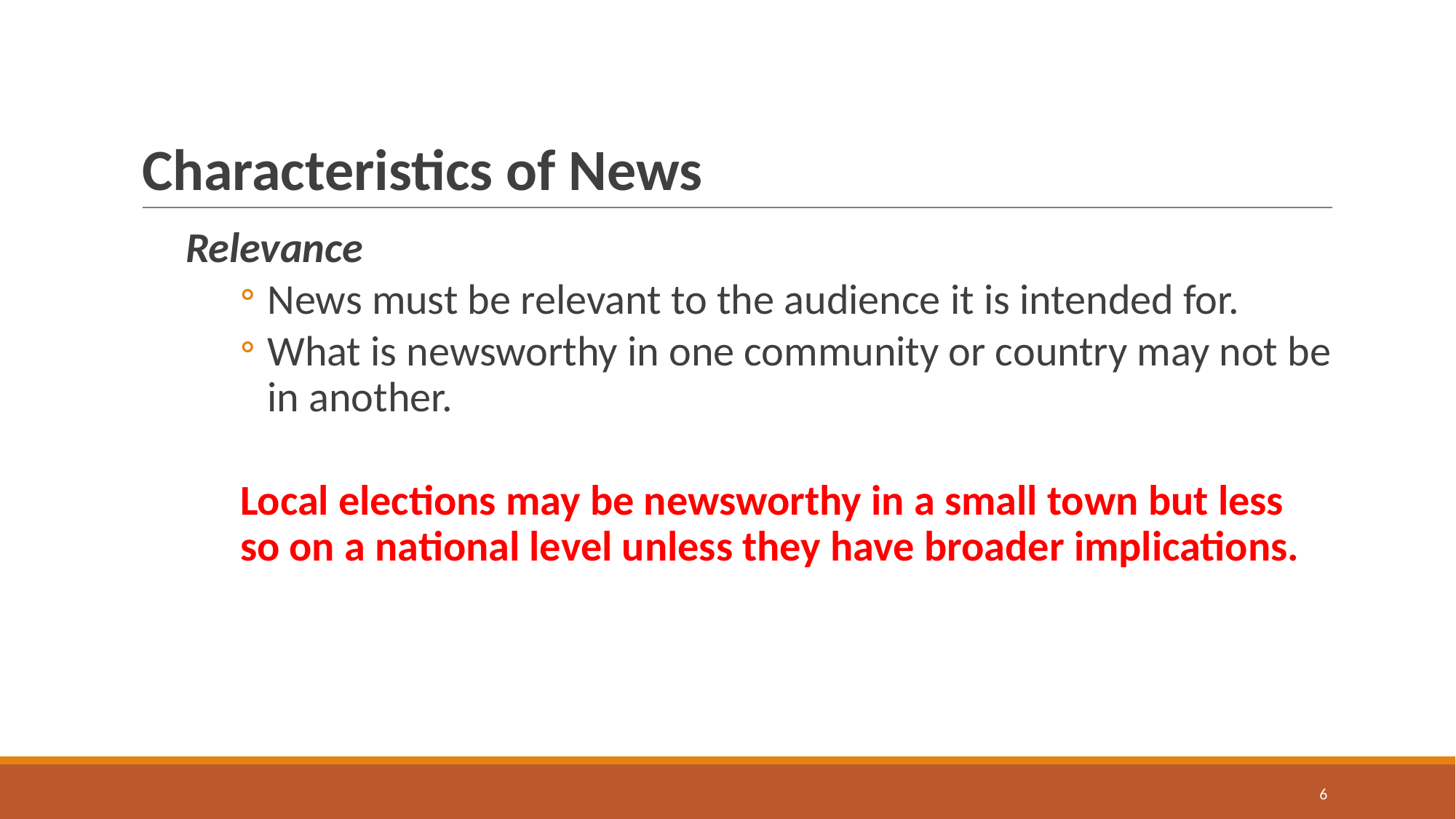

# Characteristics of News
Relevance
News must be relevant to the audience it is intended for.
What is newsworthy in one community or country may not be in another.

Local elections may be newsworthy in a small town but less so on a national level unless they have broader implications.

6